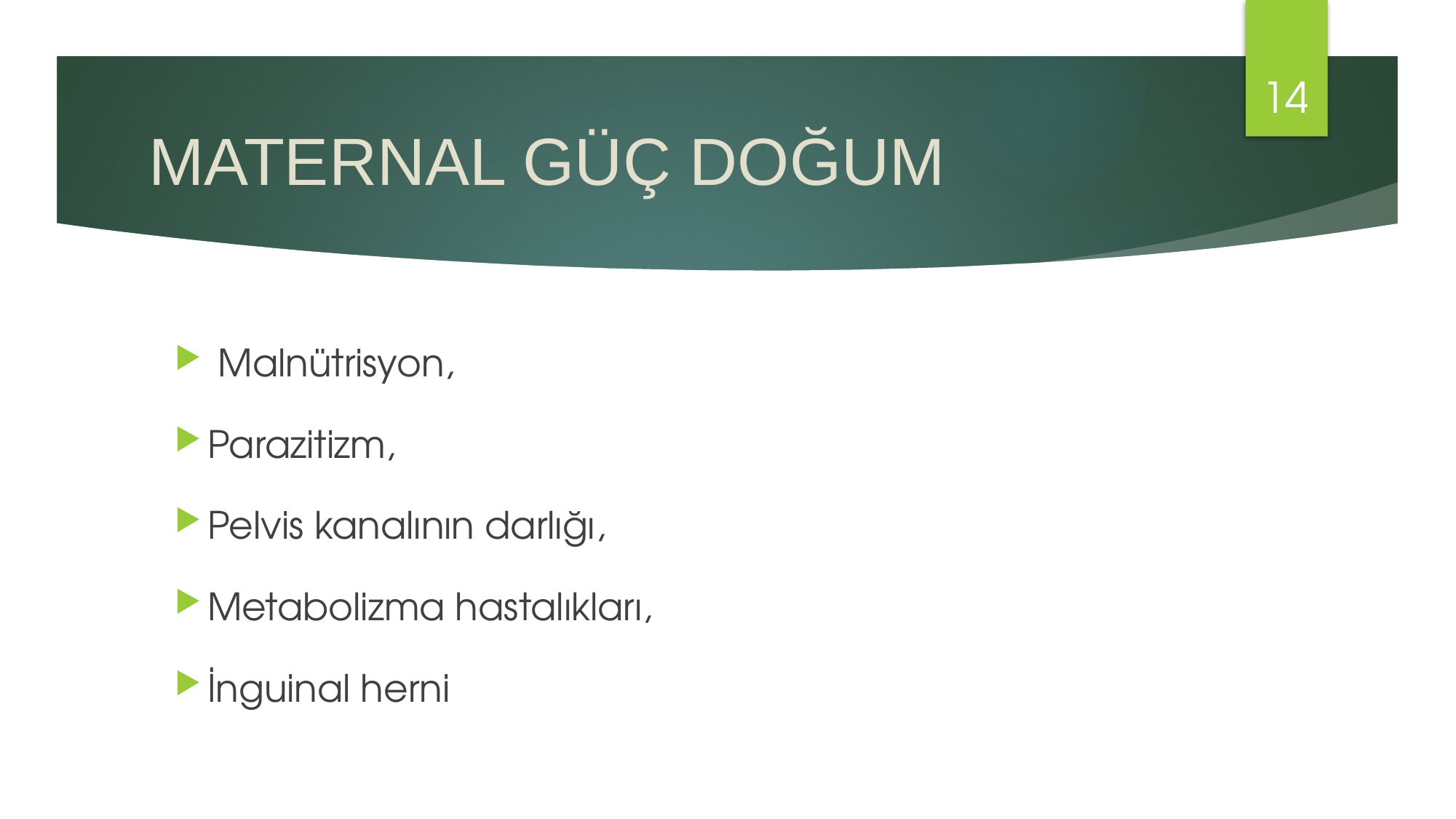

14
# MATERNAL GÜÇ DOĞUM
 Malnütrisyon,
Parazitizm,
Pelvis kanalının darlığı,
Metabolizma hastalıkları,
İnguinal herni